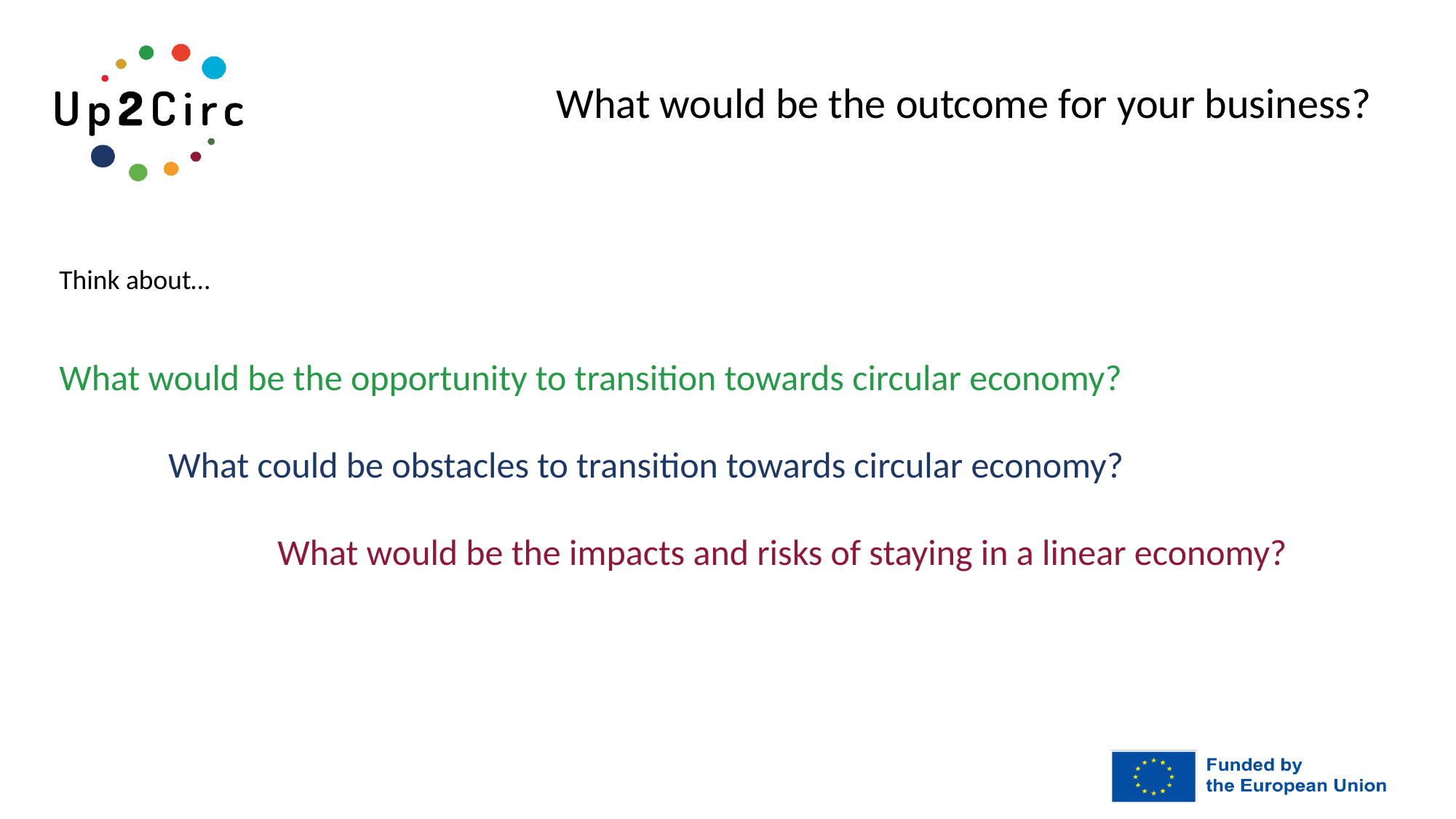

# What would be the outcome for your business?
Think about…

What would be the opportunity to transition towards circular economy?

	What could be obstacles to transition towards circular economy?

		What would be the impacts and risks of staying in a linear economy?